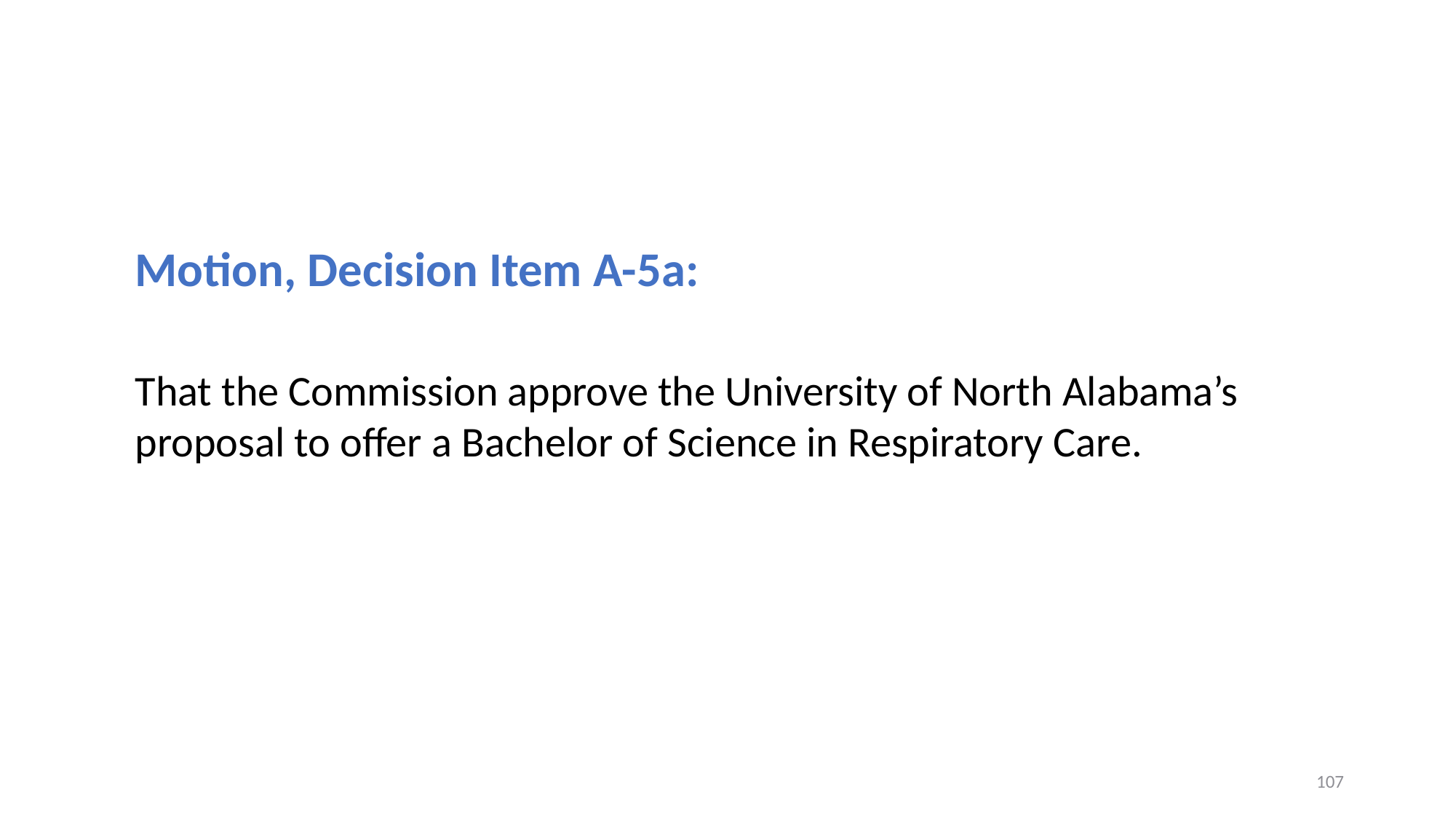

Motion, Decision Item A-5a:

That the Commission approve the University of North Alabama’s proposal to offer a Bachelor of Science in Respiratory Care.
107